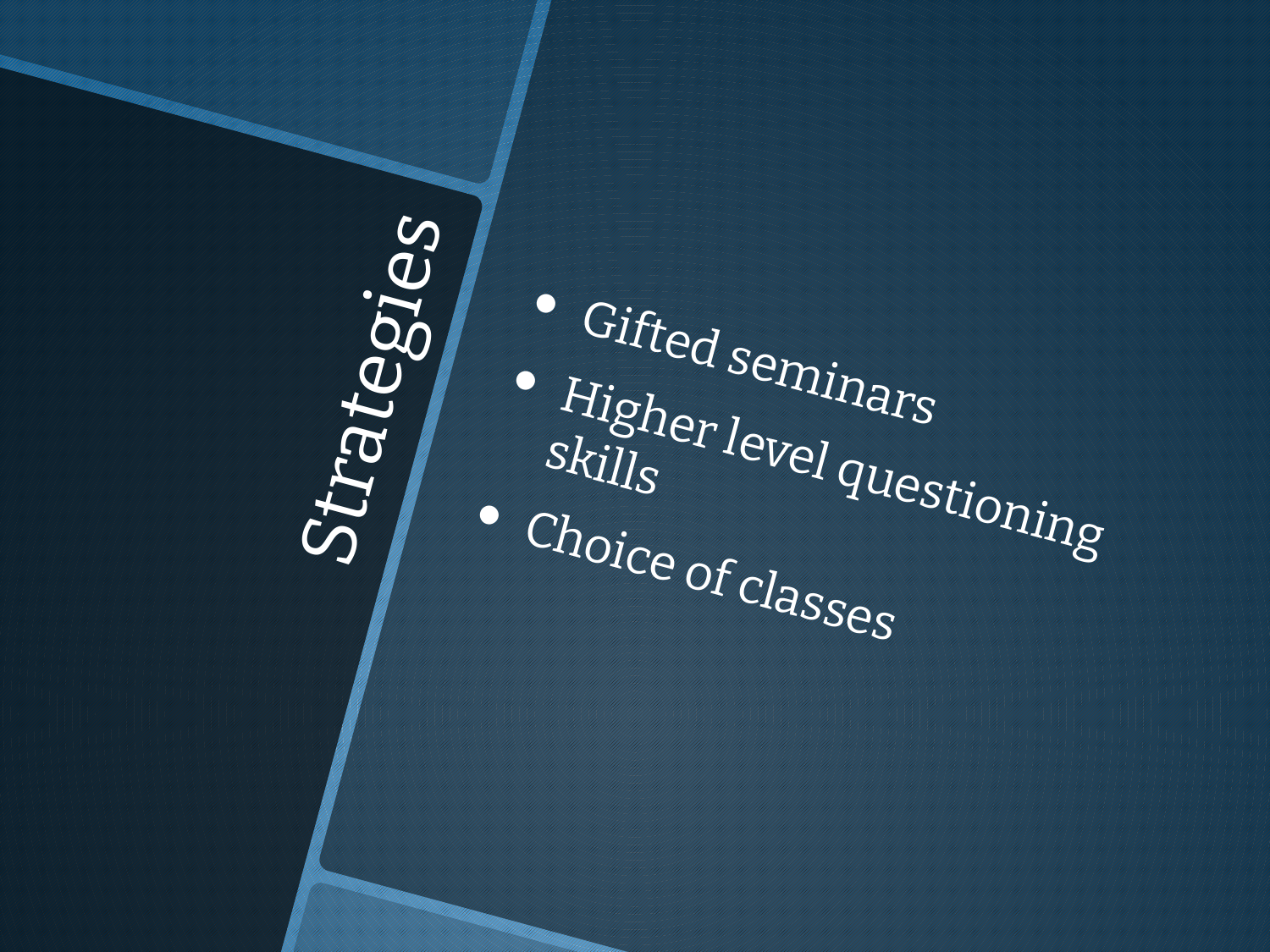

Gifted seminars
Higher level questioning skills
Choice of classes
# Strategies